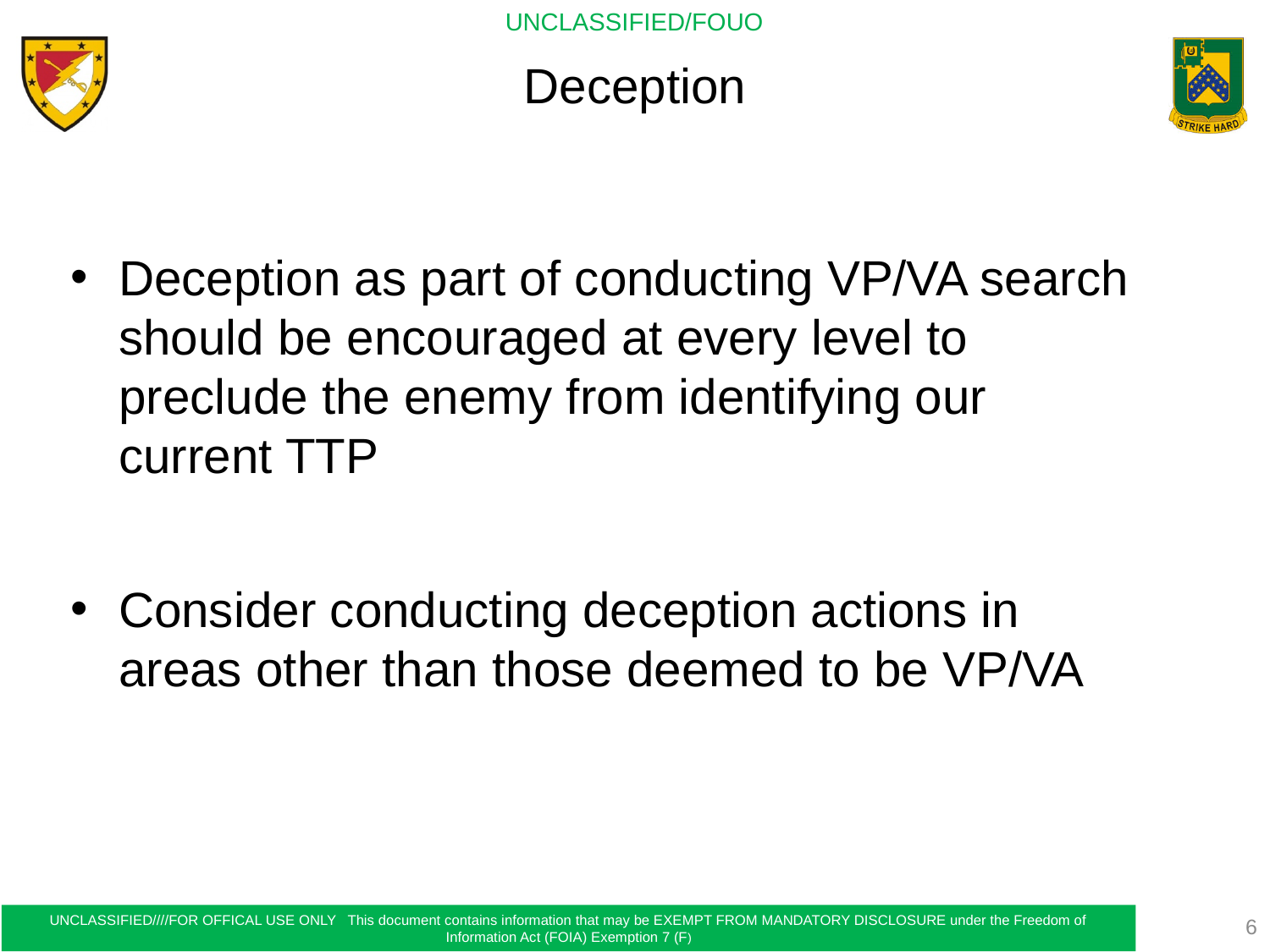

# Deception
Deception as part of conducting VP/VA search should be encouraged at every level to preclude the enemy from identifying our current TTP

Consider conducting deception actions in areas other than those deemed to be VP/VA

6